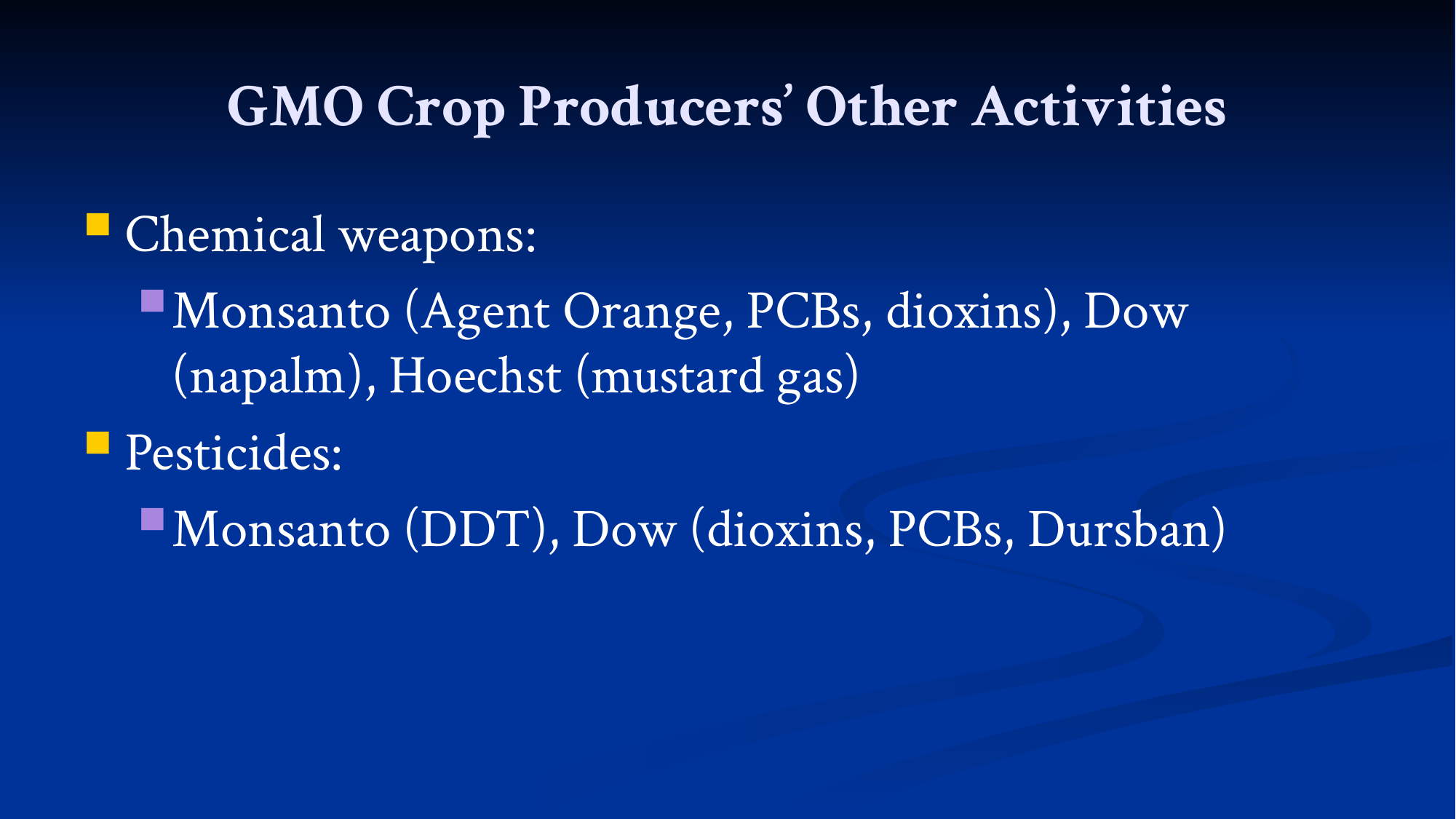

# GMO Crop Producers’ Other Activities
Chemical weapons:
Monsanto (Agent Orange, PCBs, dioxins), Dow (napalm), Hoechst (mustard gas)
Pesticides:
Monsanto (DDT), Dow (dioxins, PCBs, Dursban)